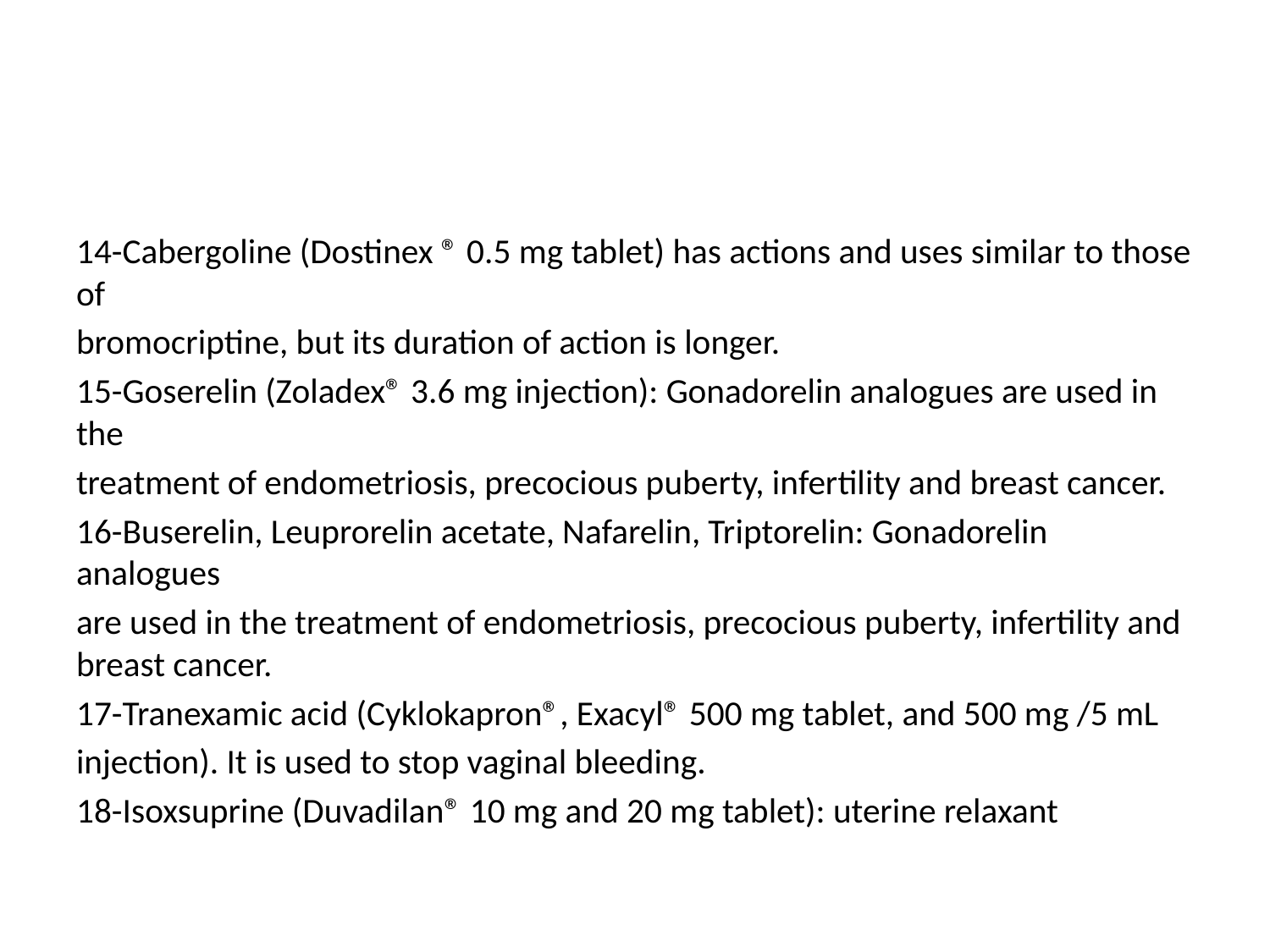

#
14-Cabergoline (Dostinex ® 0.5 mg tablet) has actions and uses similar to those of
bromocriptine, but its duration of action is longer.
15-Goserelin (Zoladex® 3.6 mg injection): Gonadorelin analogues are used in the
treatment of endometriosis, precocious puberty, infertility and breast cancer.
16-Buserelin, Leuprorelin acetate, Nafarelin, Triptorelin: Gonadorelin analogues
are used in the treatment of endometriosis, precocious puberty, infertility and breast cancer.
17-Tranexamic acid (Cyklokapron®, Exacyl® 500 mg tablet, and 500 mg /5 mL
injection). It is used to stop vaginal bleeding.
18-Isoxsuprine (Duvadilan® 10 mg and 20 mg tablet): uterine relaxant
21